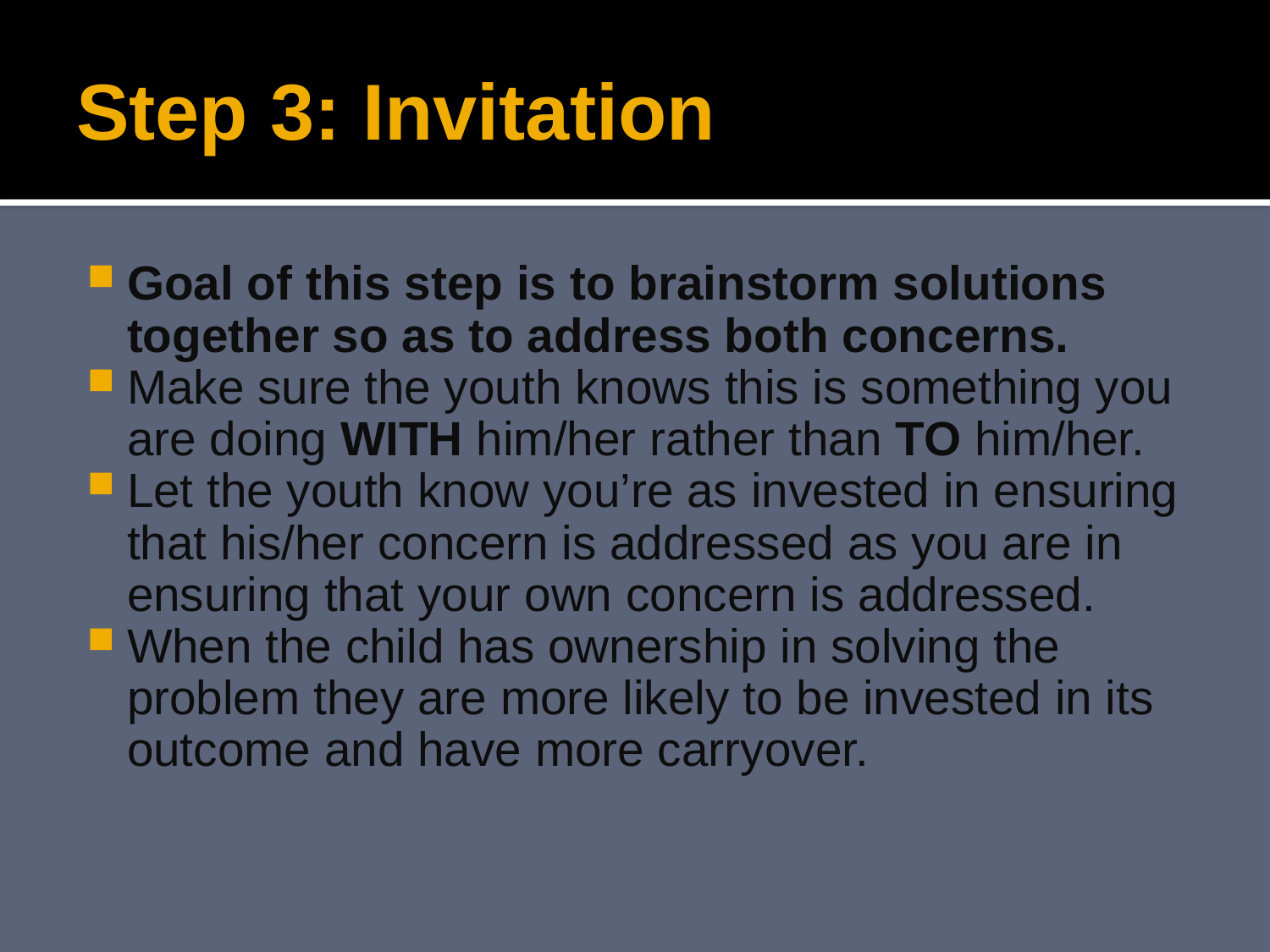

# Step 3: Invitation
Goal of this step is to brainstorm solutions together so as to address both concerns.
Make sure the youth knows this is something you are doing WITH him/her rather than TO him/her.
Let the youth know you’re as invested in ensuring that his/her concern is addressed as you are in ensuring that your own concern is addressed.
When the child has ownership in solving the problem they are more likely to be invested in its outcome and have more carryover.